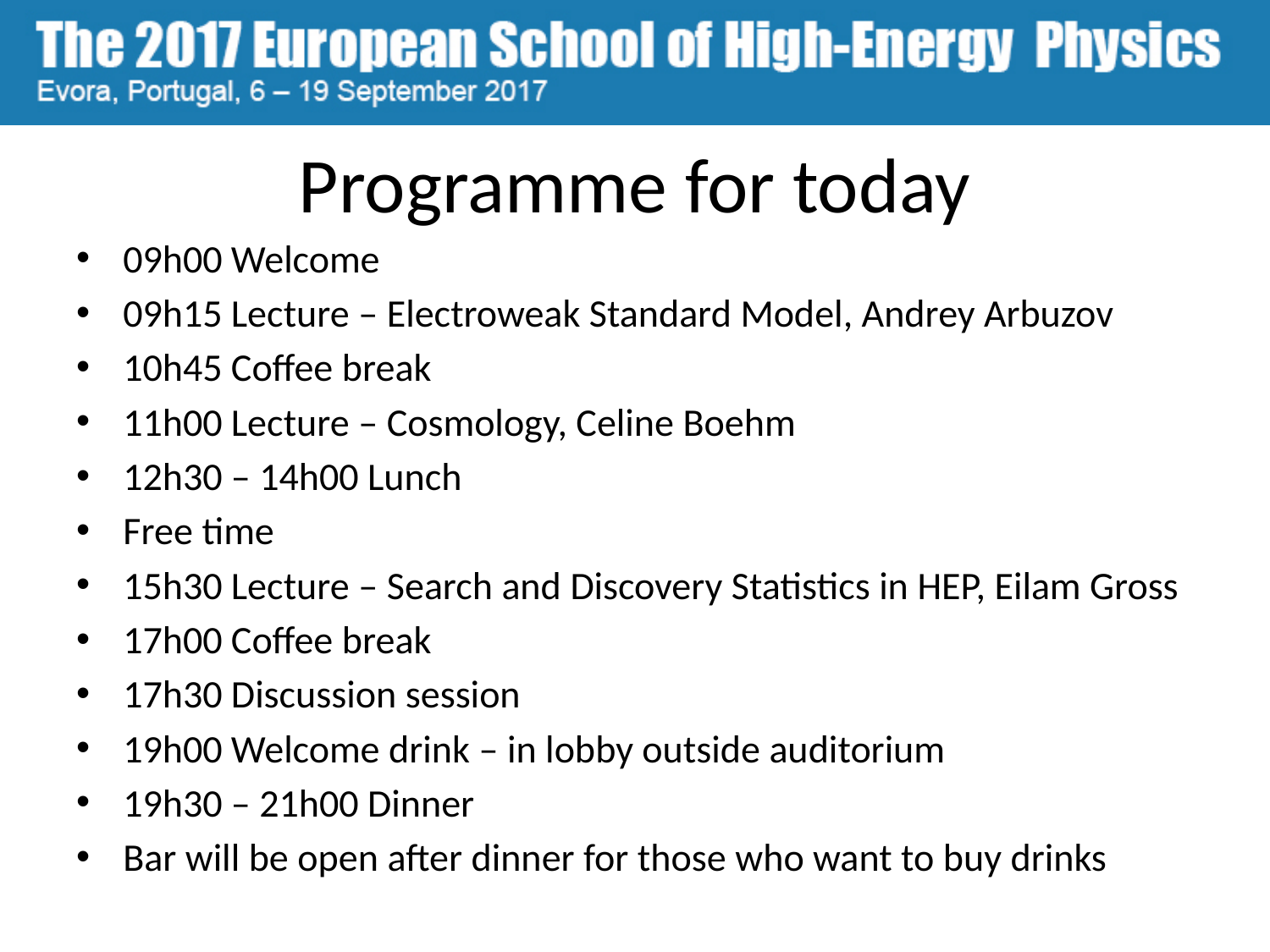

# Programme for today
09h00 Welcome
09h15 Lecture – Electroweak Standard Model, Andrey Arbuzov
10h45 Coffee break
11h00 Lecture – Cosmology, Celine Boehm
12h30 – 14h00 Lunch
Free time
15h30 Lecture – Search and Discovery Statistics in HEP, Eilam Gross
17h00 Coffee break
17h30 Discussion session
19h00 Welcome drink – in lobby outside auditorium
19h30 – 21h00 Dinner
Bar will be open after dinner for those who want to buy drinks